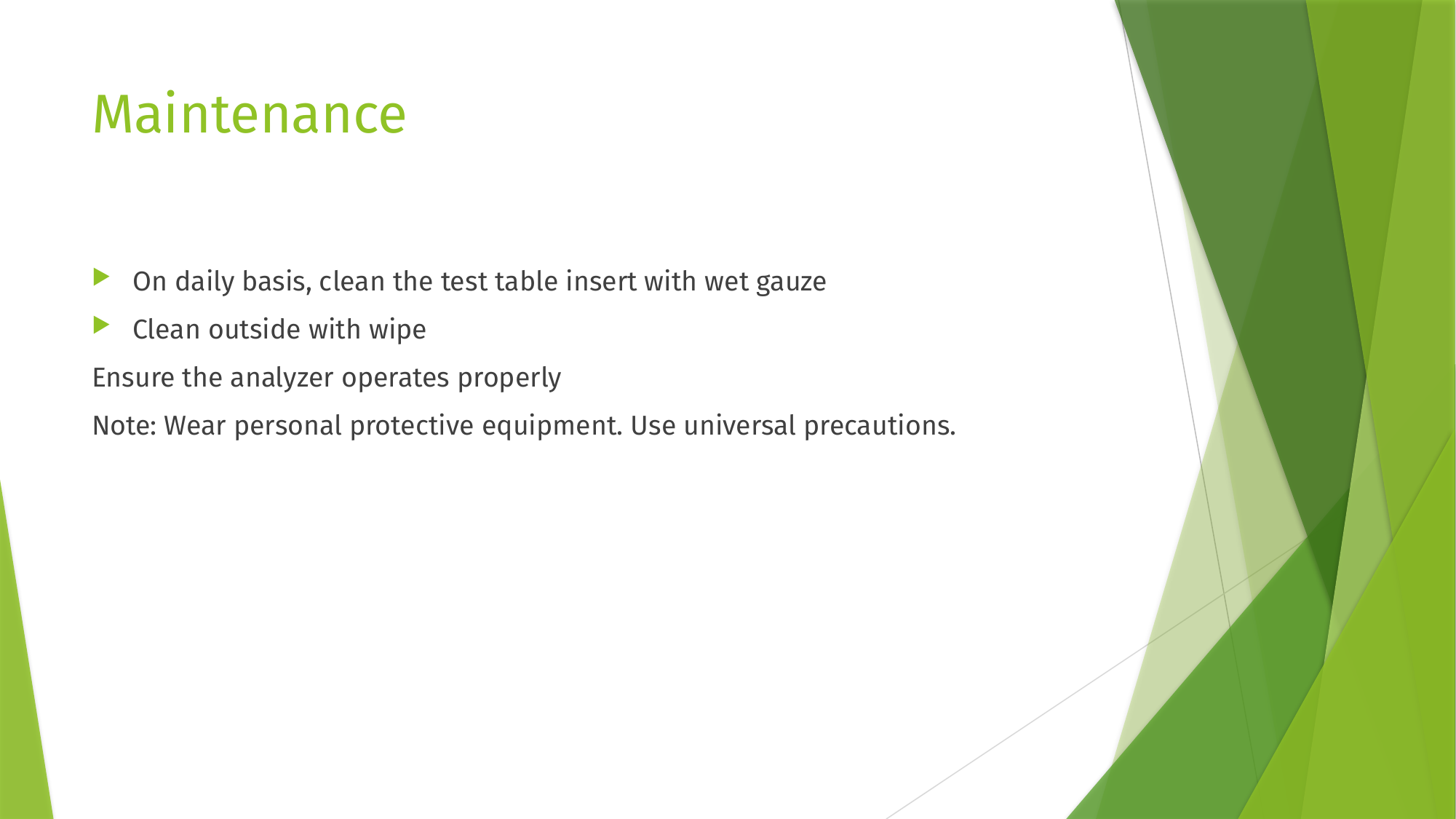

# Maintenance
On daily basis, clean the test table insert with wet gauze
Clean outside with wipe
Ensure the analyzer operates properly
Note: Wear personal protective equipment. Use universal precautions.